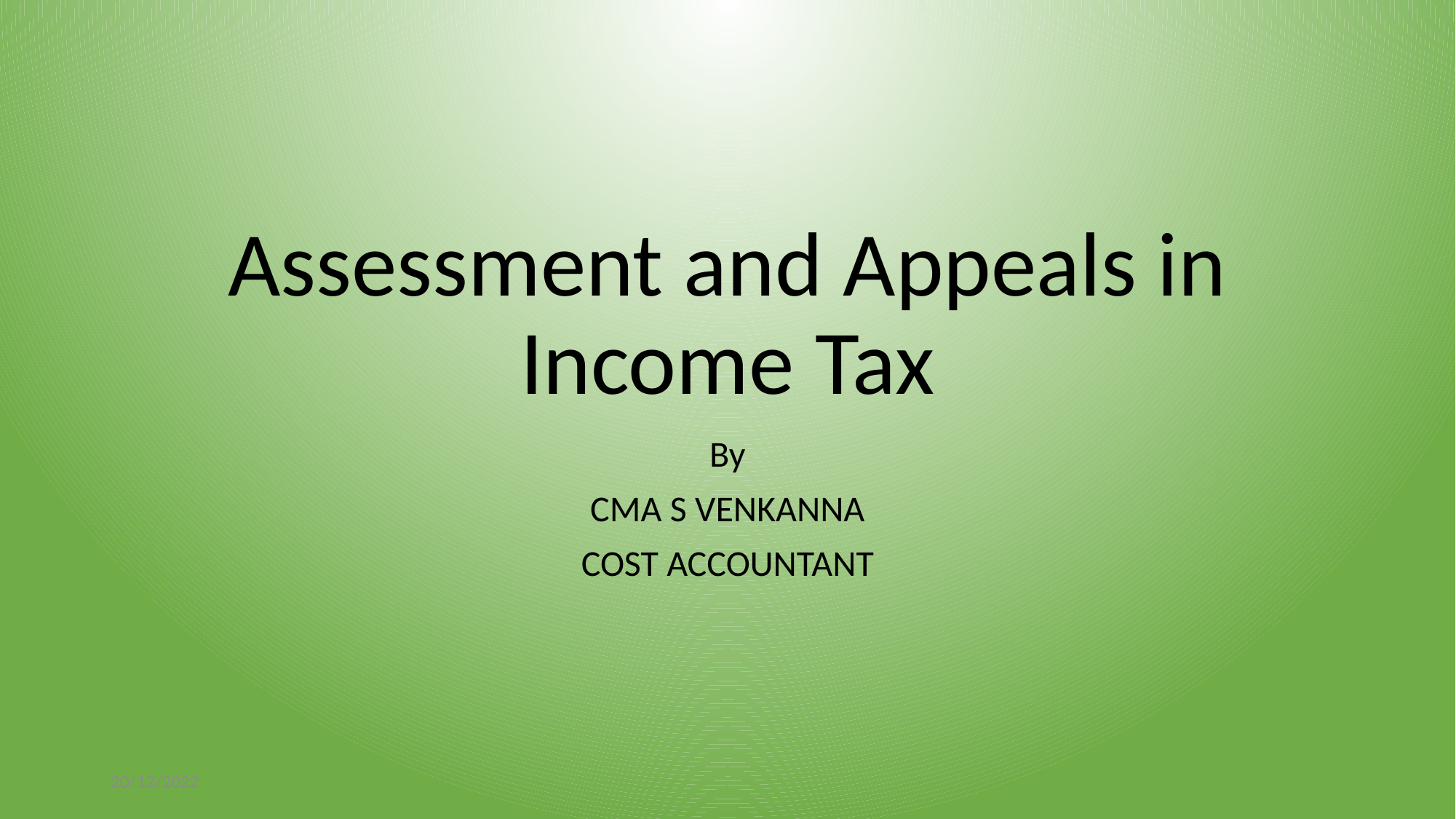

# Assessment and Appeals in Income Tax
By
CMA S VENKANNA
COST ACCOUNTANT
20/12/2022